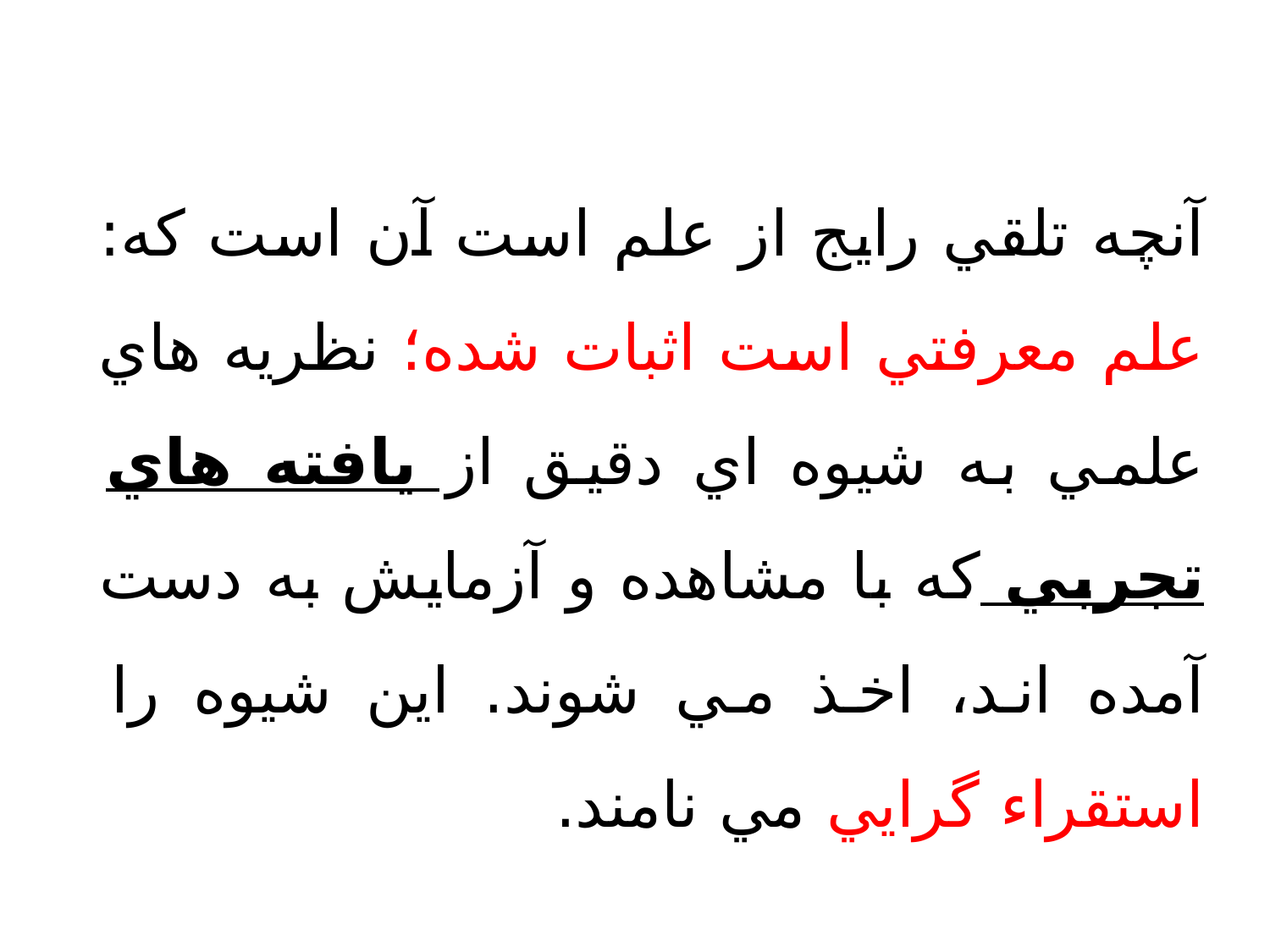

آنچه تلقي رايج از علم است آن است كه: علم معرفتي است اثبات شده؛ نظريه هاي علمي به شيوه اي دقيق از يافته هاي تجربي كه با مشاهده و آزمايش به دست آمده اند، اخذ مي شوند. اين شيوه را استقراء گرايي مي نامند.